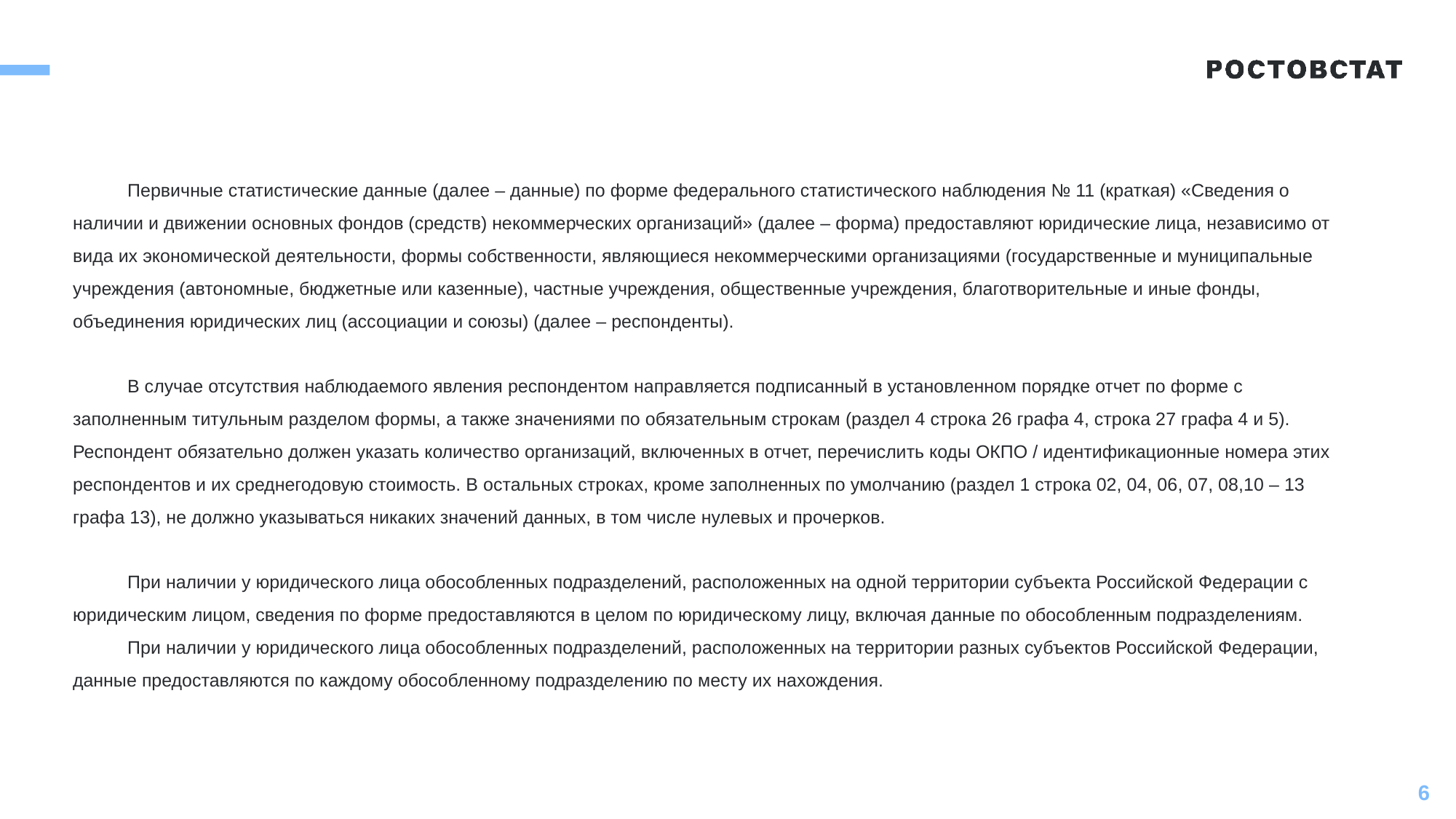

Первичные статистические данные (далее – данные) по форме федерального статистического наблюдения № 11 (краткая) «Сведения о наличии и движении основных фондов (средств) некоммерческих организаций» (далее – форма) предоставляют юридические лица, независимо от вида их экономической деятельности, формы собственности, являющиеся некоммерческими организациями (государственные и муниципальные учреждения (автономные, бюджетные или казенные), частные учреждения, общественные учреждения, благотворительные и иные фонды, объединения юридических лиц (ассоциации и союзы) (далее – респонденты).

В случае отсутствия наблюдаемого явления респондентом направляется подписанный в установленном порядке отчет по форме с заполненным титульным разделом формы, а также значениями по обязательным строкам (раздел 4 строка 26 графа 4, строка 27 графа 4 и 5). Респондент обязательно должен указать количество организаций, включенных в отчет, перечислить коды ОКПО / идентификационные номера этих респондентов и их среднегодовую стоимость. В остальных строках, кроме заполненных по умолчанию (раздел 1 строка 02, 04, 06, 07, 08,10 – 13 графа 13), не должно указываться никаких значений данных, в том числе нулевых и прочерков.

При наличии у юридического лица обособленных подразделений, расположенных на одной территории субъекта Российской Федерации с юридическим лицом, сведения по форме предоставляются в целом по юридическому лицу, включая данные по обособленным подразделениям.
При наличии у юридического лица обособленных подразделений, расположенных на территории разных субъектов Российской Федерации, данные предоставляются по каждому обособленному подразделению по месту их нахождения.